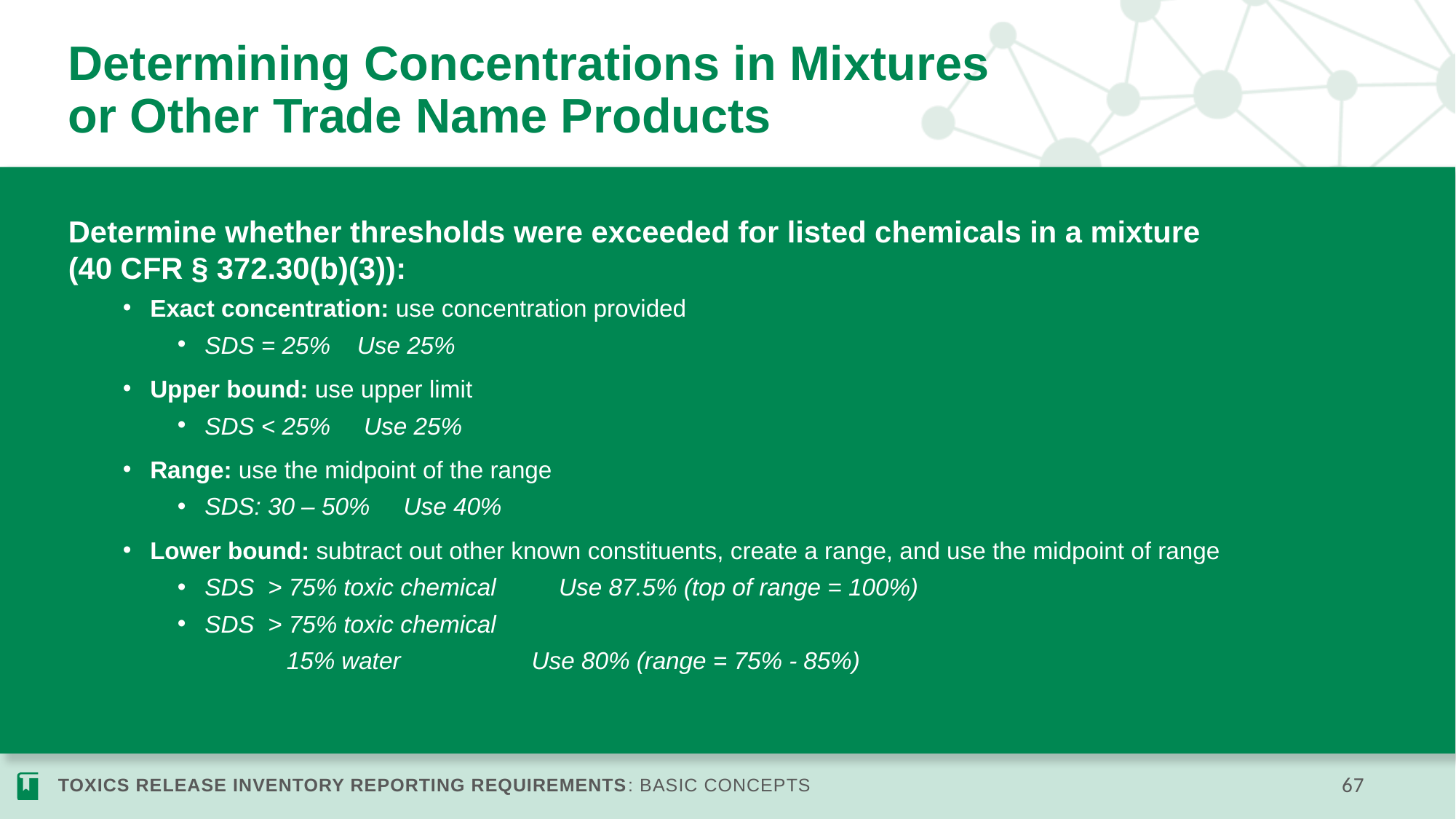

# Determining Concentrations in Mixtures or Other Trade Name Products
Determine whether thresholds were exceeded for listed chemicals in a mixture (40 CFR § 372.30(b)(3)):
Exact concentration: use concentration provided
SDS = 25%    Use 25%
Upper bound: use upper limit
SDS < 25%     Use 25%
Range: use the midpoint of the range
SDS: 30 – 50%     Use 40%
Lower bound: subtract out other known constituents, create a range, and use the midpoint of range
SDS  > 75% toxic chemical	    Use 87.5% (top of range = 100%)
SDS  > 75% toxic chemical
	15% water	    Use 80% (range = 75% - 85%)